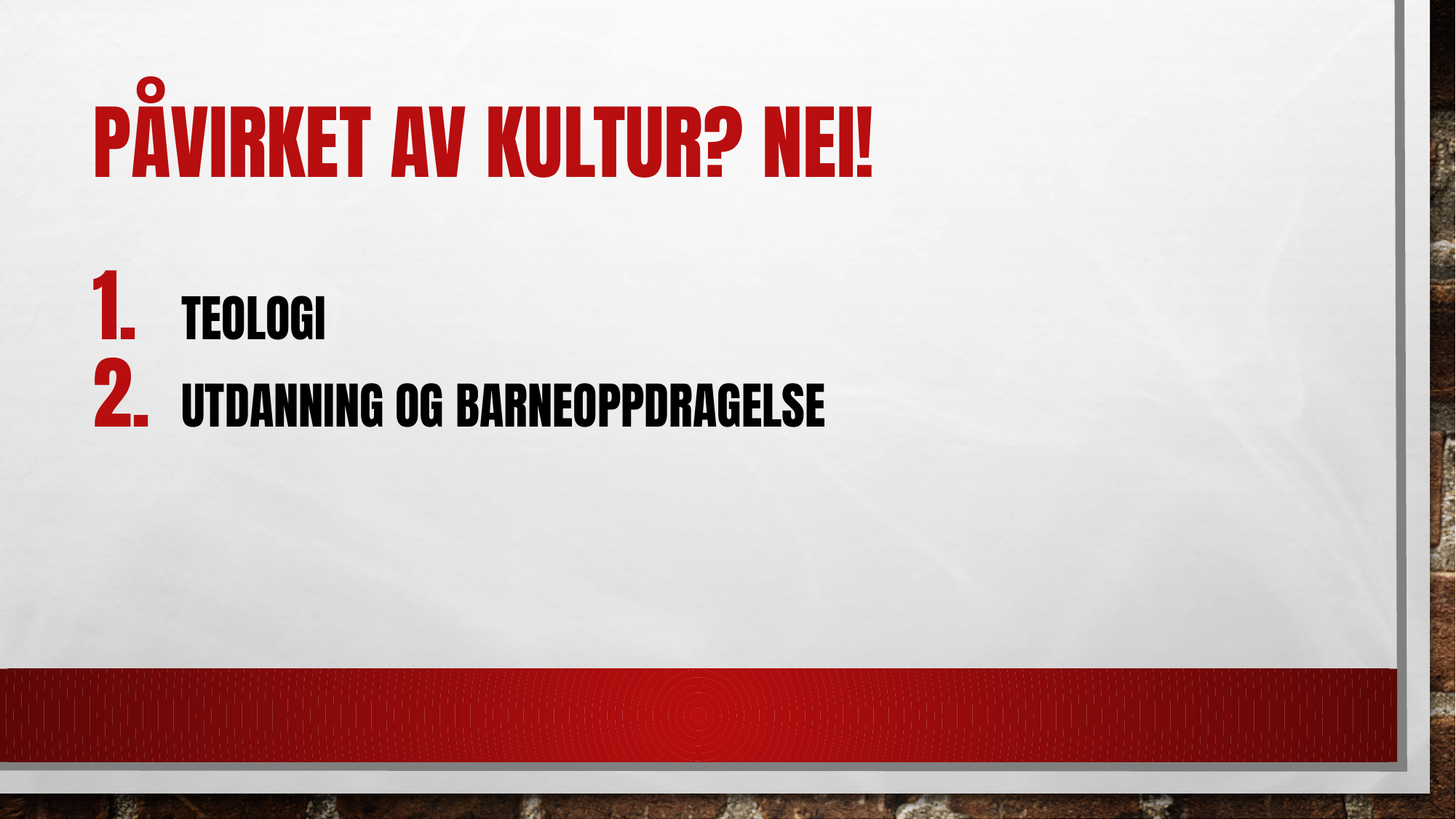

# Påvirket av kultur? Nei!
Teologi
Utdanning og barneoppdragelse